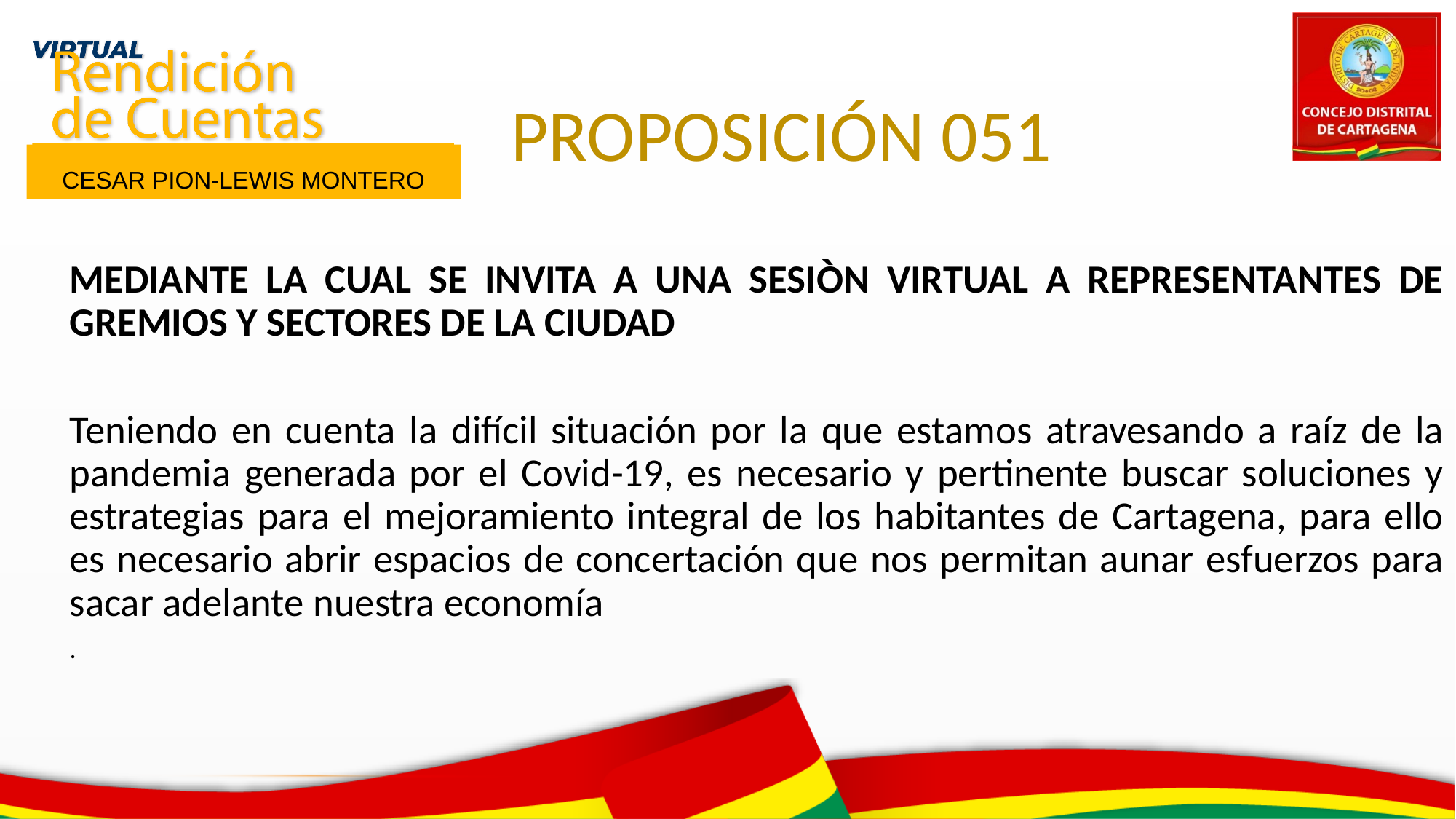

PROPOSICIÓN 051
 Primer Semestre 2021
CESAR PION-LEWIS MONTERO
MEDIANTE LA CUAL SE INVITA A UNA SESIÒN VIRTUAL A REPRESENTANTES DE GREMIOS Y SECTORES DE LA CIUDAD

Teniendo en cuenta la difícil situación por la que estamos atravesando a raíz de la pandemia generada por el Covid-19, es necesario y pertinente buscar soluciones y estrategias para el mejoramiento integral de los habitantes de Cartagena, para ello es necesario abrir espacios de concertación que nos permitan aunar esfuerzos para sacar adelante nuestra economía
.